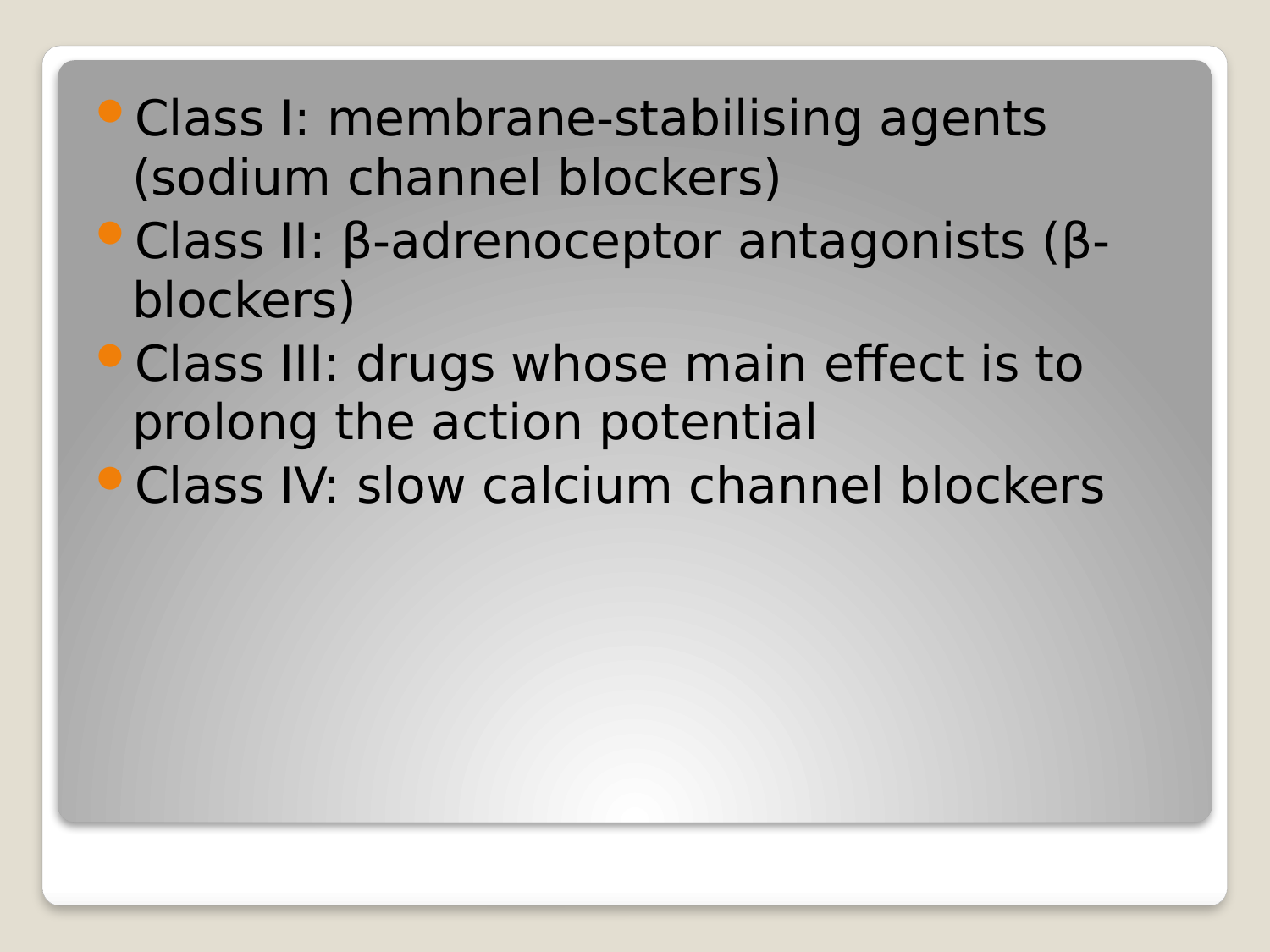

Class I: membrane-stabilising agents (sodium channel blockers)
Class II: β-adrenoceptor antagonists (β-blockers)
Class III: drugs whose main effect is to prolong the action potential
Class IV: slow calcium channel blockers
#